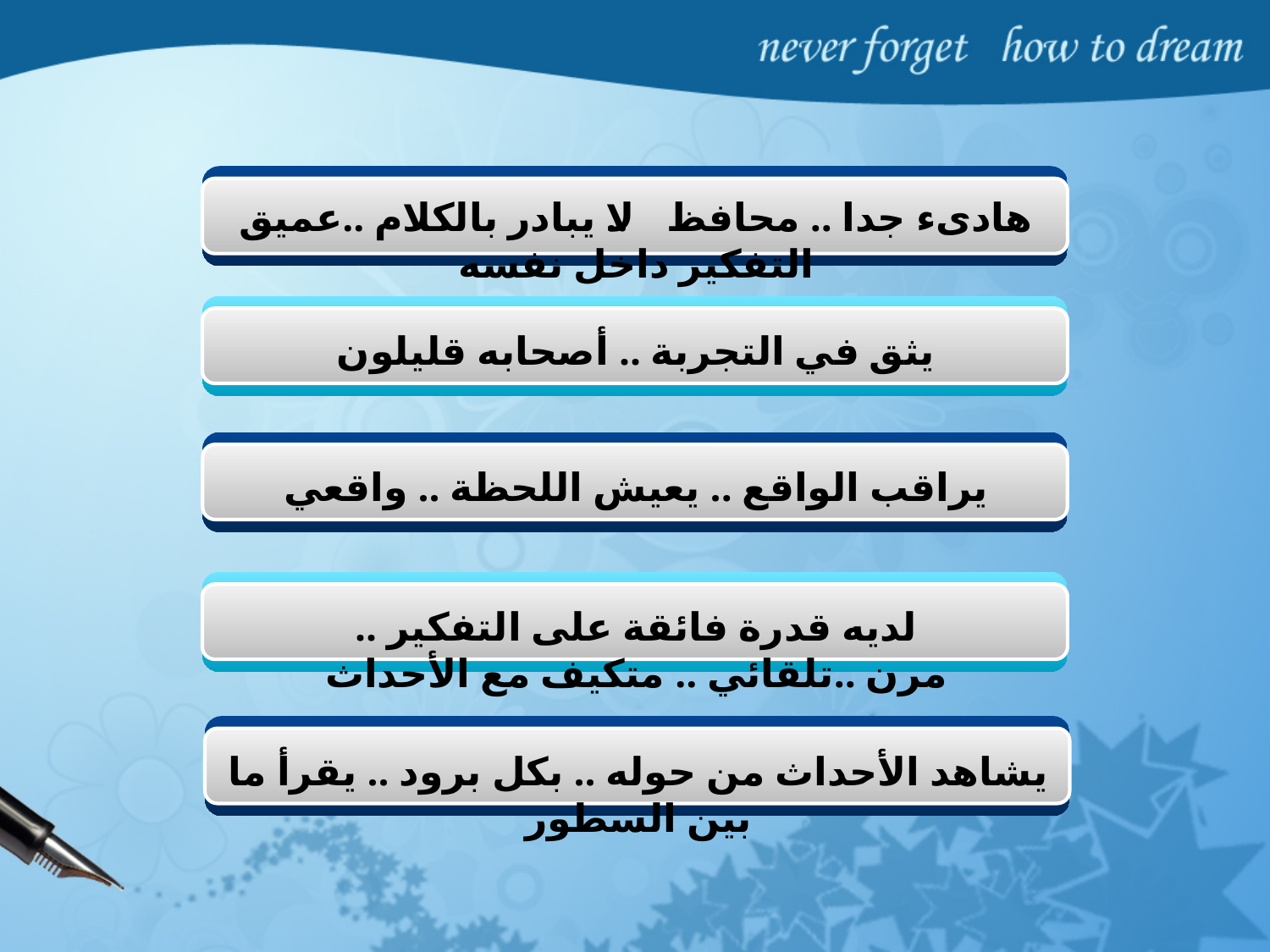

هادىء جدا .. محافظ ..لا يبادر بالكلام ..عميق التفكير داخل نفسه

يثق في التجربة .. أصحابه قليلون

يراقب الواقع .. يعيش اللحظة .. واقعي

لديه قدرة فائقة على التفكير .. مرن ..تلقائي .. متكيف مع الأحداث

يشاهد الأحداث من حوله .. بكل برود .. يقرأ ما بين السطور